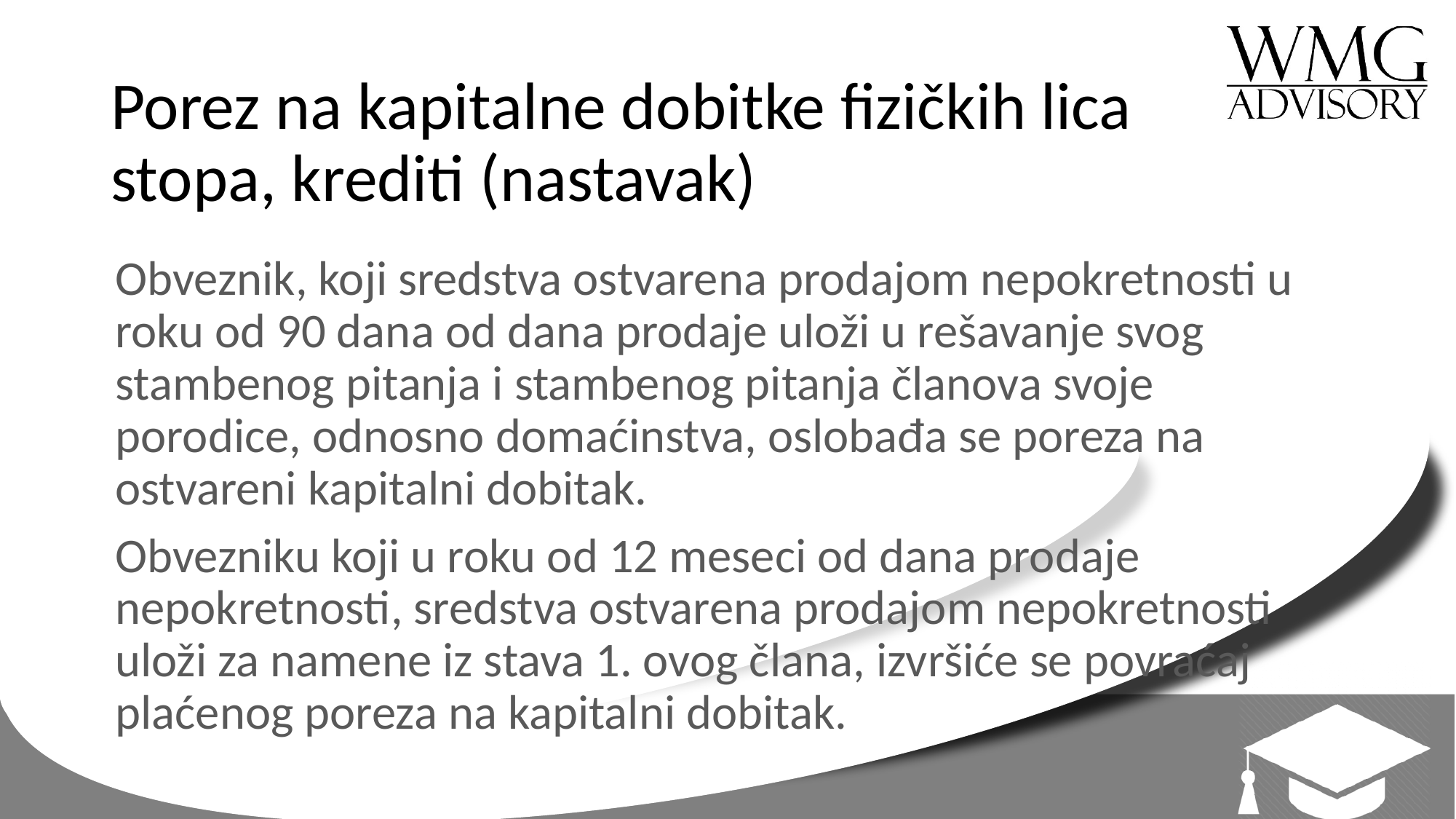

# Porez na kapitalne dobitke fizičkih lica stopa, krediti (nastavak)
Obveznik, koji sredstva ostvarena prodajom nepokretnosti u roku od 90 dana od dana prodaje uloži u rešavanje svog stambenog pitanja i stambenog pitanja članova svoje porodice, odnosno domaćinstva, oslobađa se poreza na ostvareni kapitalni dobitak.
Obvezniku koji u roku od 12 meseci od dana prodaje nepokretnosti, sredstva ostvarena prodajom nepokretnosti uloži za namene iz stava 1. ovog člana, izvršiće se povraćaj plaćenog poreza na kapitalni dobitak.